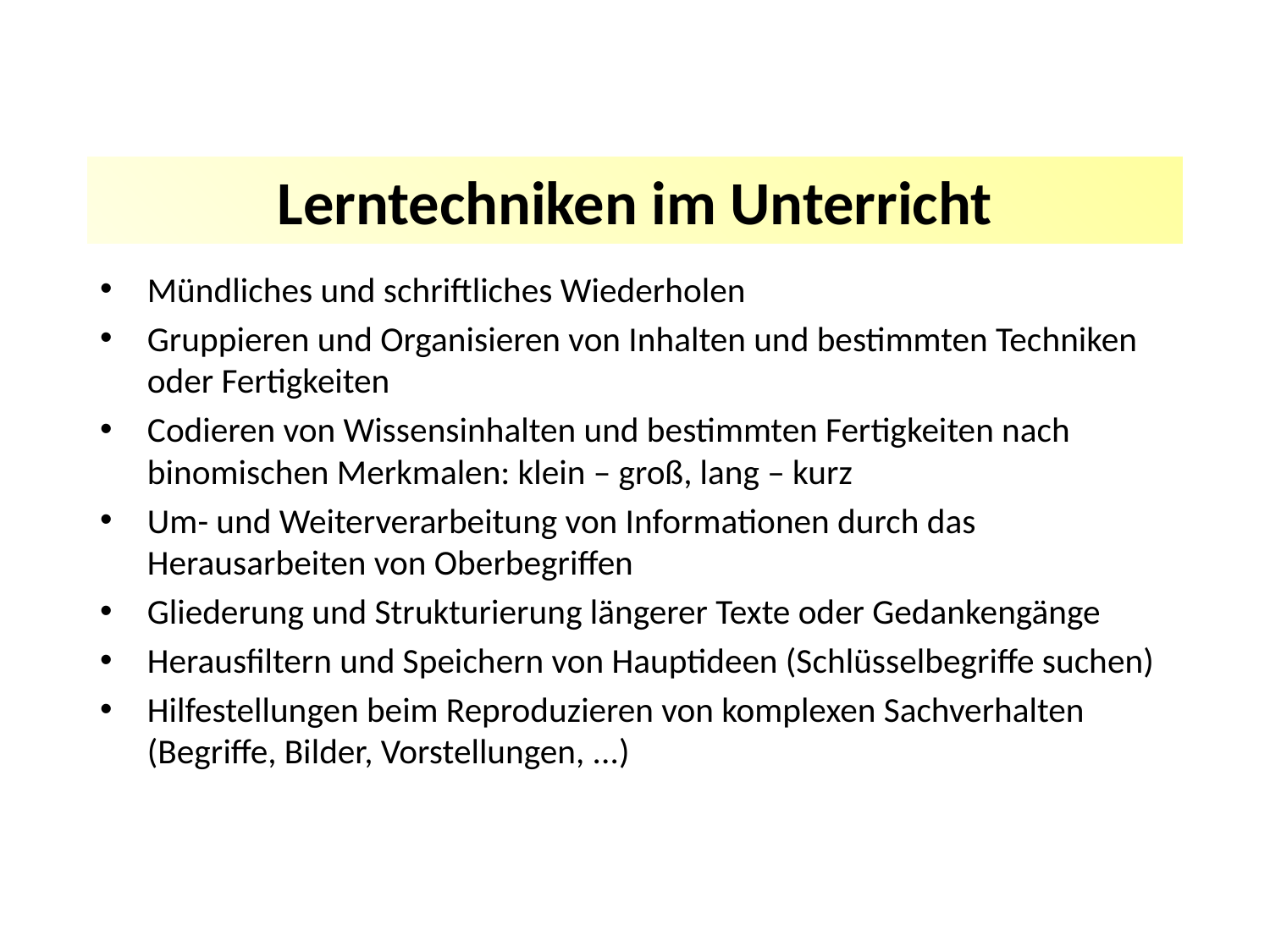

# Lerntechniken im Unterricht
Mündliches und schriftliches Wiederholen
Gruppieren und Organisieren von Inhalten und bestimmten Techniken oder Fertigkeiten
Codieren von Wissensinhalten und bestimmten Fertigkeiten nach binomischen Merkmalen: klein – groß, lang – kurz
Um- und Weiterverarbeitung von Informationen durch das Herausarbeiten von Oberbegriffen
Gliederung und Strukturierung längerer Texte oder Gedankengänge
Herausfiltern und Speichern von Hauptideen (Schlüsselbegriffe suchen)
Hilfestellungen beim Reproduzieren von komplexen Sachverhalten (Begriffe, Bilder, Vorstellungen, ...)